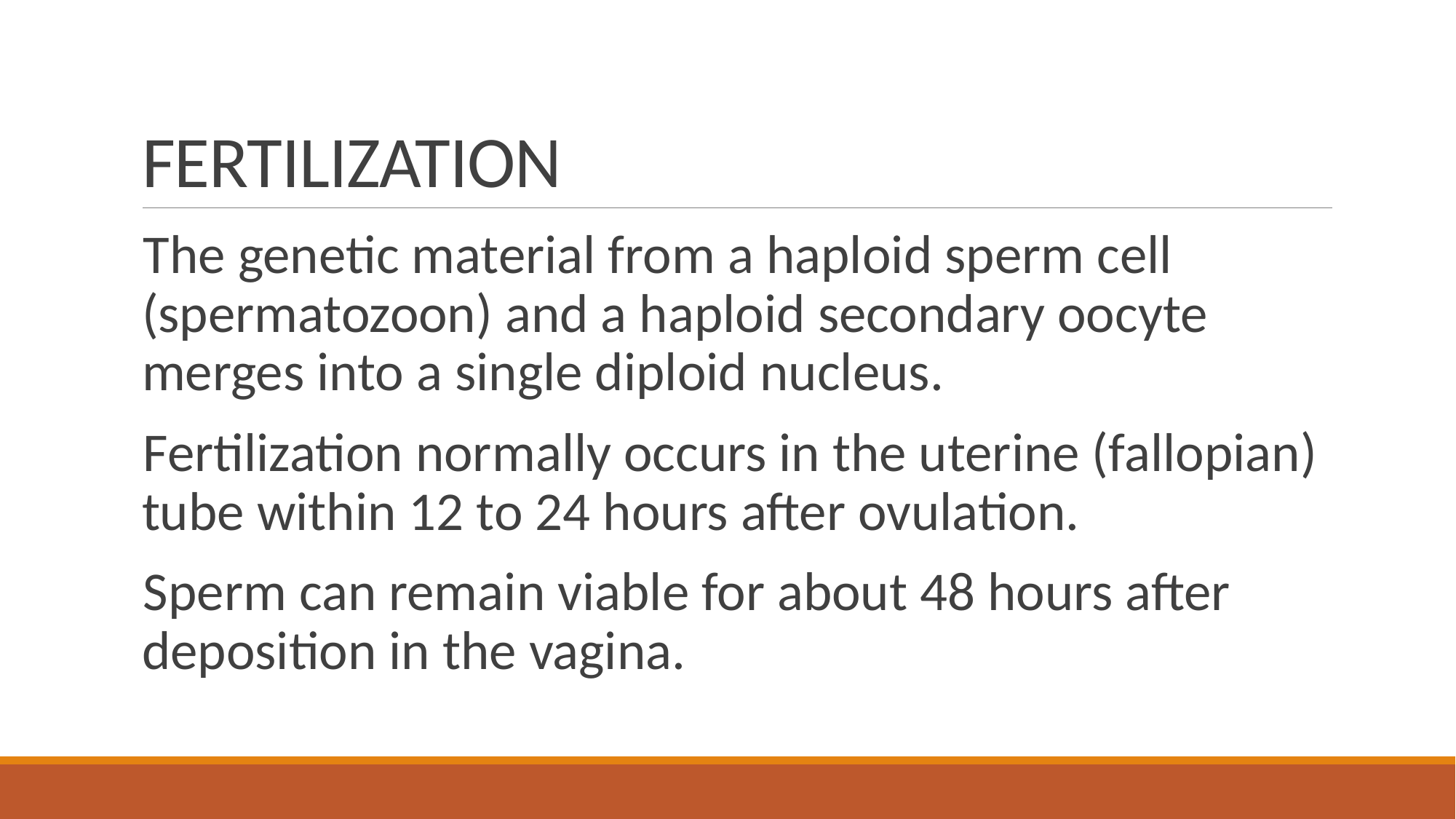

# FERTILIZATION
The genetic material from a haploid sperm cell (spermatozoon) and a haploid secondary oocyte merges into a single diploid nucleus.
Fertilization normally occurs in the uterine (fallopian) tube within 12 to 24 hours after ovulation.
Sperm can remain viable for about 48 hours after deposition in the vagina.